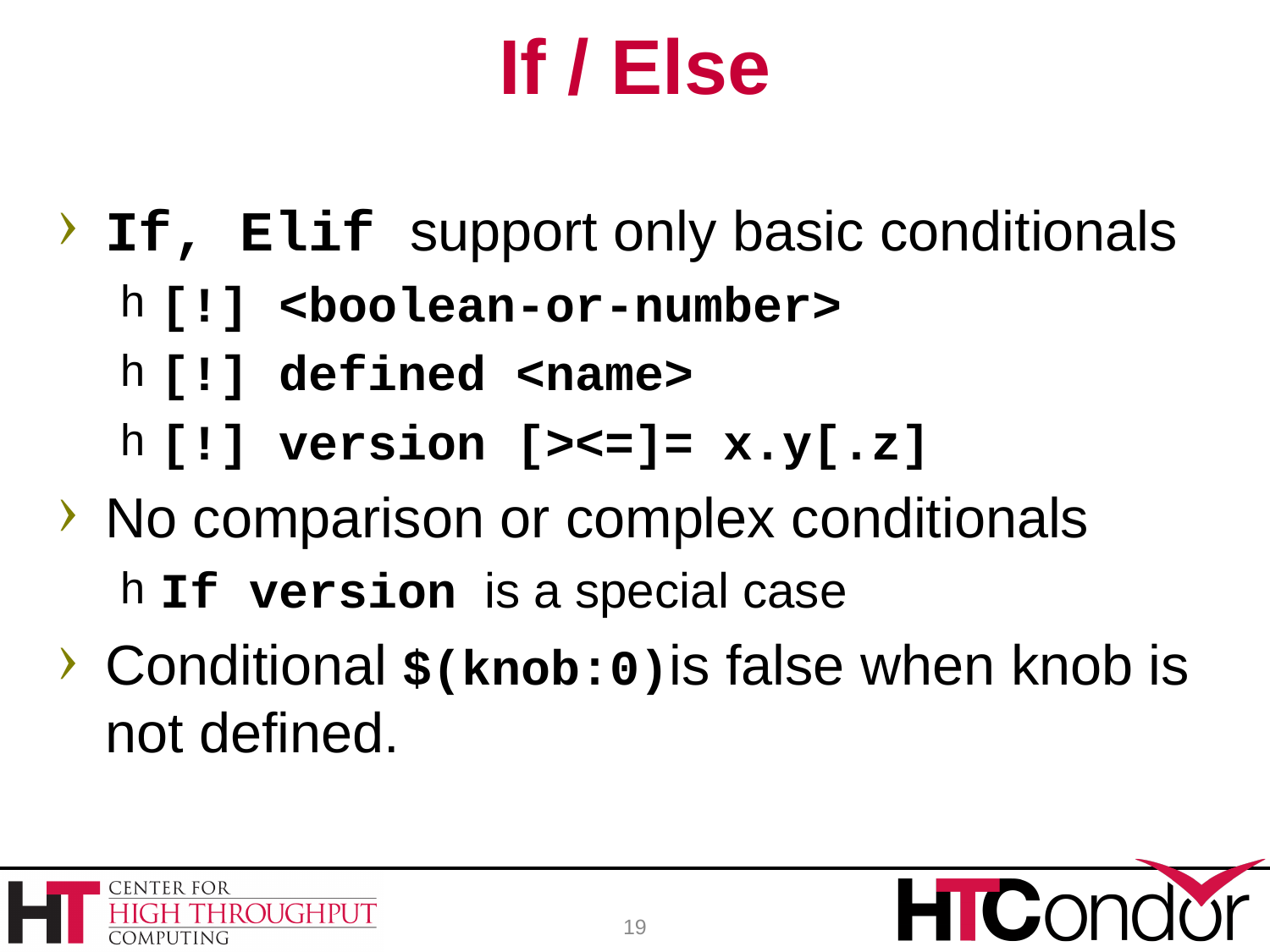

# If / Else
If, Elif support only basic conditionals
[!] <boolean-or-number>
[!] defined <name>
[!] version [><=]= x.y[.z]
No comparison or complex conditionals
If version  is a special case
Conditional $(knob:0)is false when knob is not defined.
19